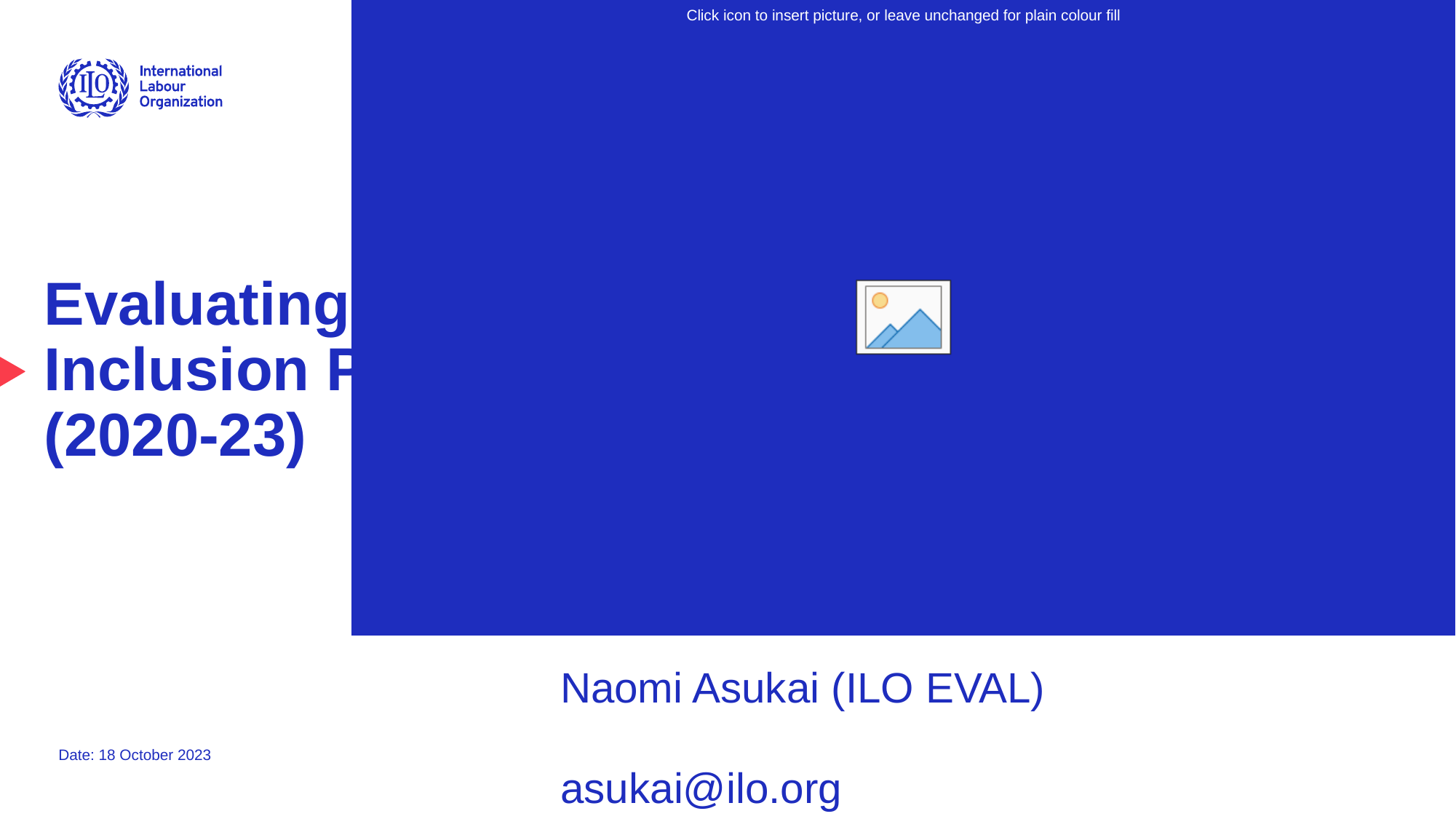

# Evaluating ILO’s Disability Inclusion Policy and Strategy (2020-23)
ILO Evaluation Office
Naomi Asukai (ILO EVAL)
asukai@ilo.org
Date: 18 October 2023
Advancing social justice, promoting decent work
1